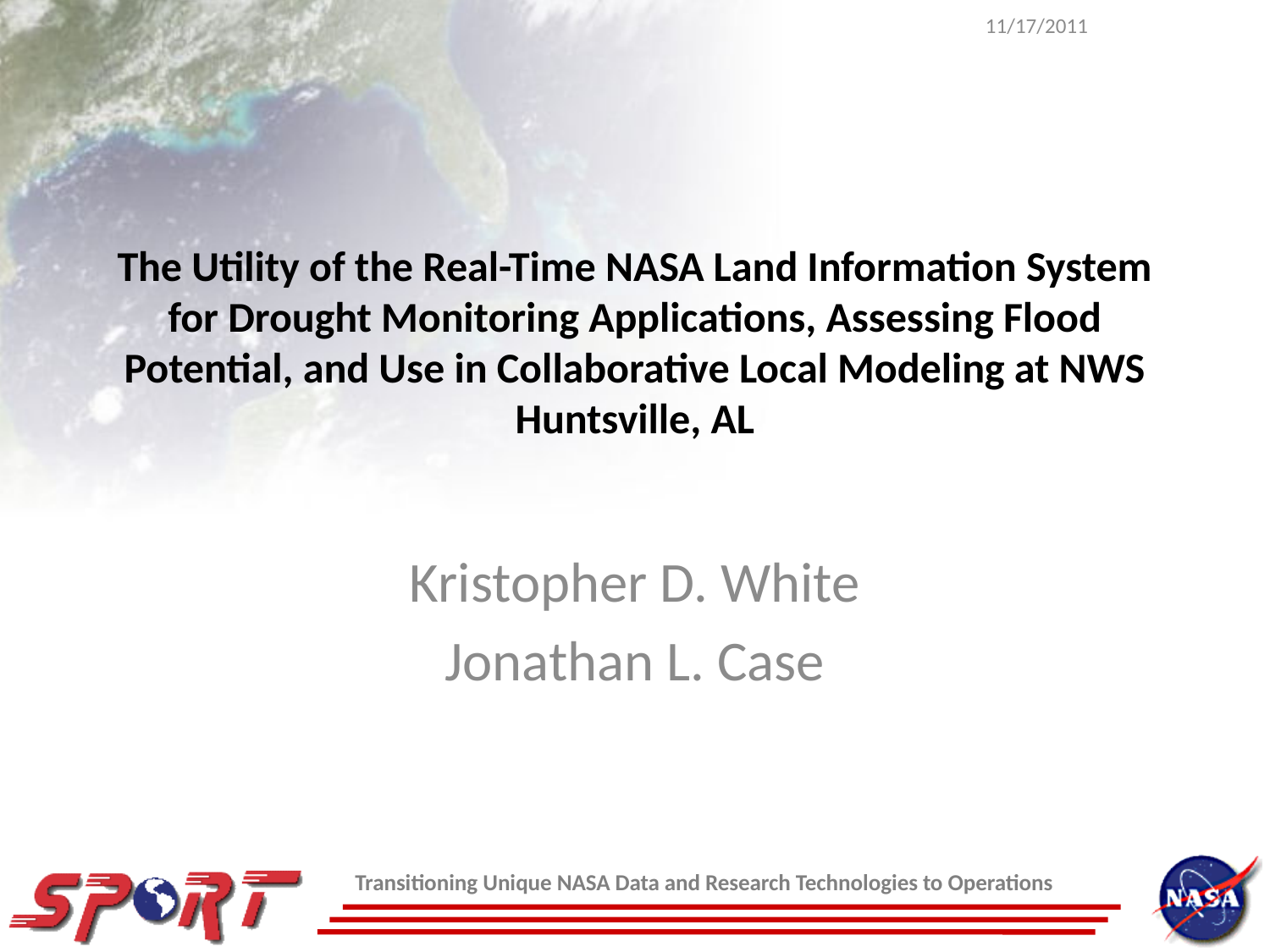

11/17/2011
# The Utility of the Real-Time NASA Land Information System for Drought Monitoring Applications, Assessing Flood Potential, and Use in Collaborative Local Modeling at NWS Huntsville, AL
Kristopher D. White
Jonathan L. Case